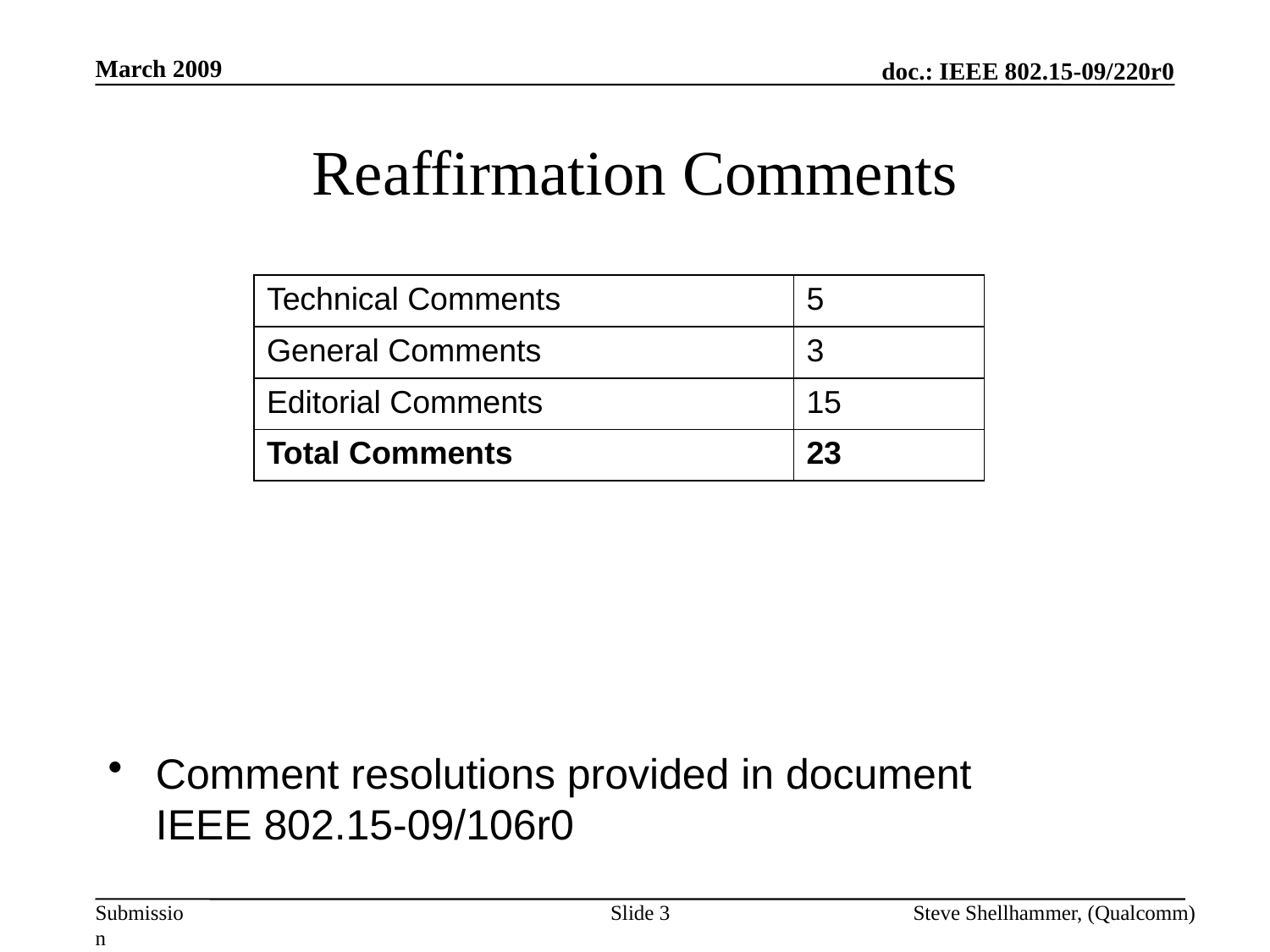

March 2009
# Reaffirmation Comments
| Technical Comments | 5 |
| --- | --- |
| General Comments | 3 |
| Editorial Comments | 15 |
| Total Comments | 23 |
Comment resolutions provided in document IEEE 802.15-09/106r0
Slide 3
Steve Shellhammer, (Qualcomm)